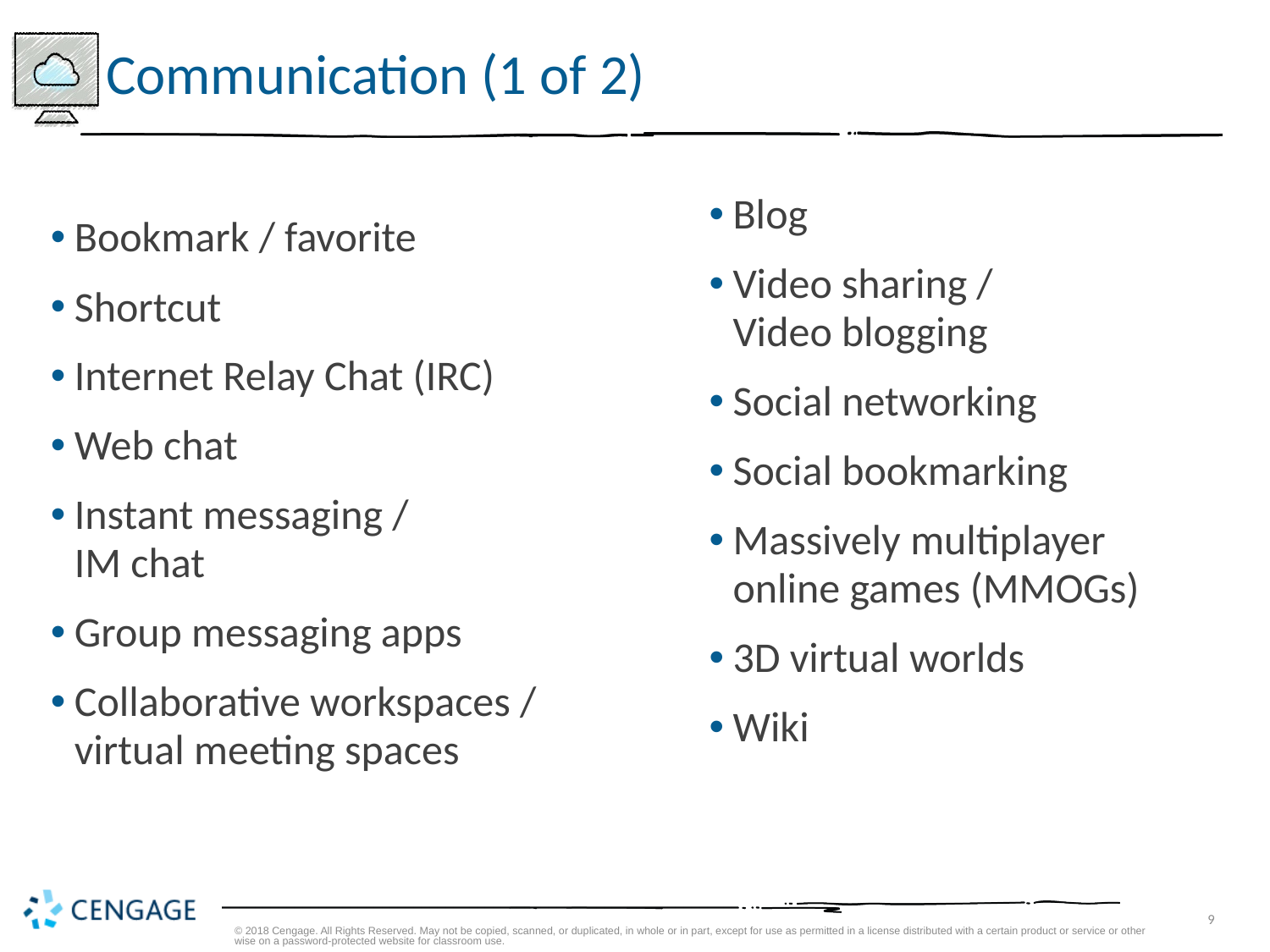

# Communication (1 of 2)
Blog
Video sharing /
Video blogging
Social networking
Social bookmarking
Massively multiplayer online games (MMOGs)
3D virtual worlds
Wiki
Bookmark / favorite
Shortcut
Internet Relay Chat (IRC)
Web chat
Instant messaging /
IM chat
Group messaging apps
Collaborative workspaces / virtual meeting spaces

© 2018 Cengage. All Rights Reserved. May not be copied, scanned, or duplicated, in whole or in part, except for use as permitted in a license distributed with a certain product or service or otherwise on a password-protected website for classroom use.